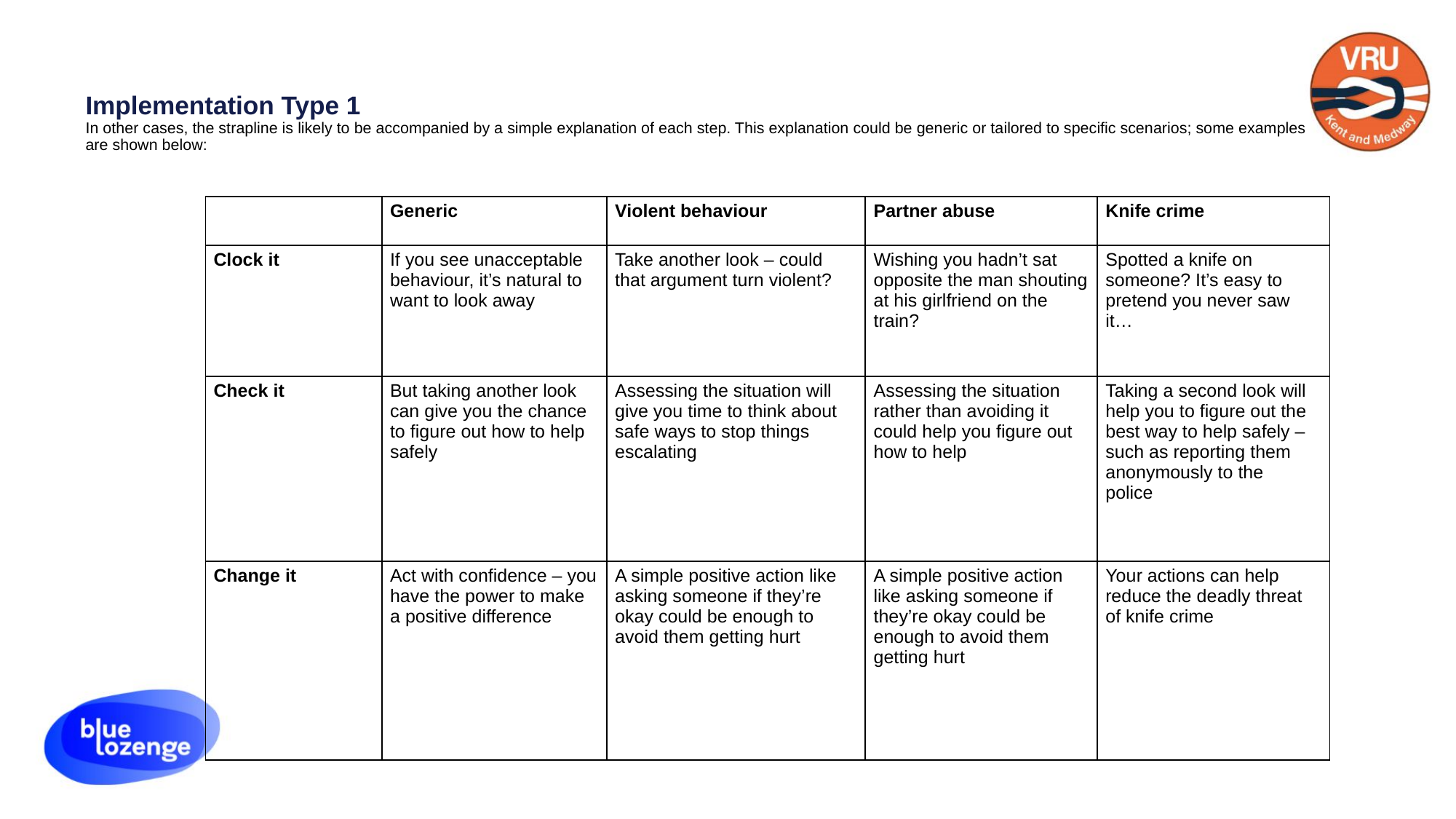

# Implementation Type 1 In other cases, the strapline is likely to be accompanied by a simple explanation of each step. This explanation could be generic or tailored to specific scenarios; some examples are shown below:
|  | Generic | Violent behaviour | Partner abuse | Knife crime |
| --- | --- | --- | --- | --- |
| Clock it | If you see unacceptable behaviour, it’s natural to want to look away | Take another look – could that argument turn violent? | Wishing you hadn’t sat opposite the man shouting at his girlfriend on the train? | Spotted a knife on someone? It’s easy to pretend you never saw it… |
| Check it | But taking another look can give you the chance to figure out how to help safely | Assessing the situation will give you time to think about safe ways to stop things escalating | Assessing the situation rather than avoiding it could help you figure out how to help | Taking a second look will help you to figure out the best way to help safely – such as reporting them anonymously to the police |
| Change it | Act with confidence – you have the power to make a positive difference | A simple positive action like asking someone if they’re okay could be enough to avoid them getting hurt | A simple positive action like asking someone if they’re okay could be enough to avoid them getting hurt | Your actions can help reduce the deadly threat of knife crime |